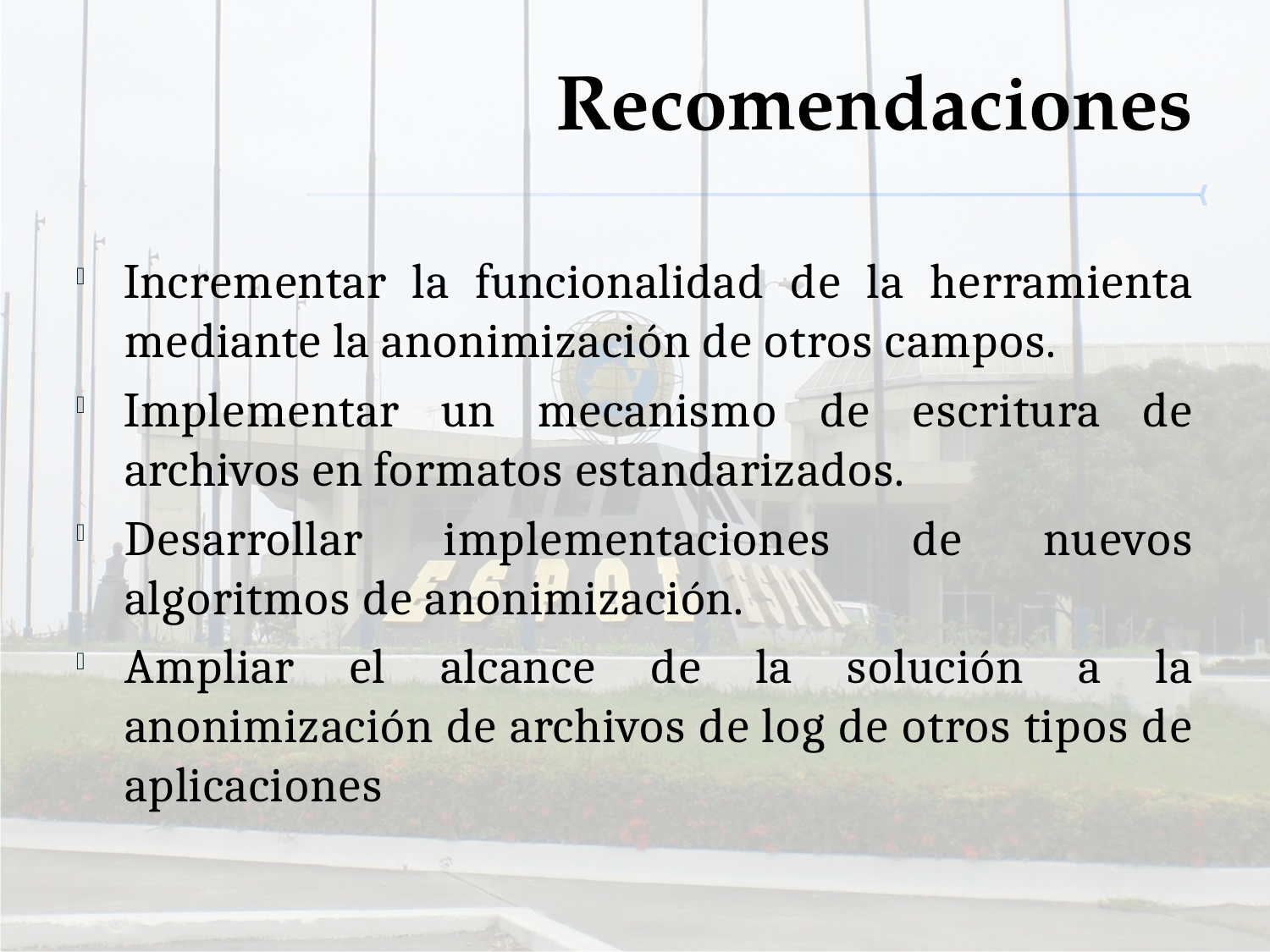

# Recomendaciones
Incrementar la funcionalidad de la herramienta mediante la anonimización de otros campos.
Implementar un mecanismo de escritura de archivos en formatos estandarizados.
Desarrollar implementaciones de nuevos algoritmos de anonimización.
Ampliar el alcance de la solución a la anonimización de archivos de log de otros tipos de aplicaciones